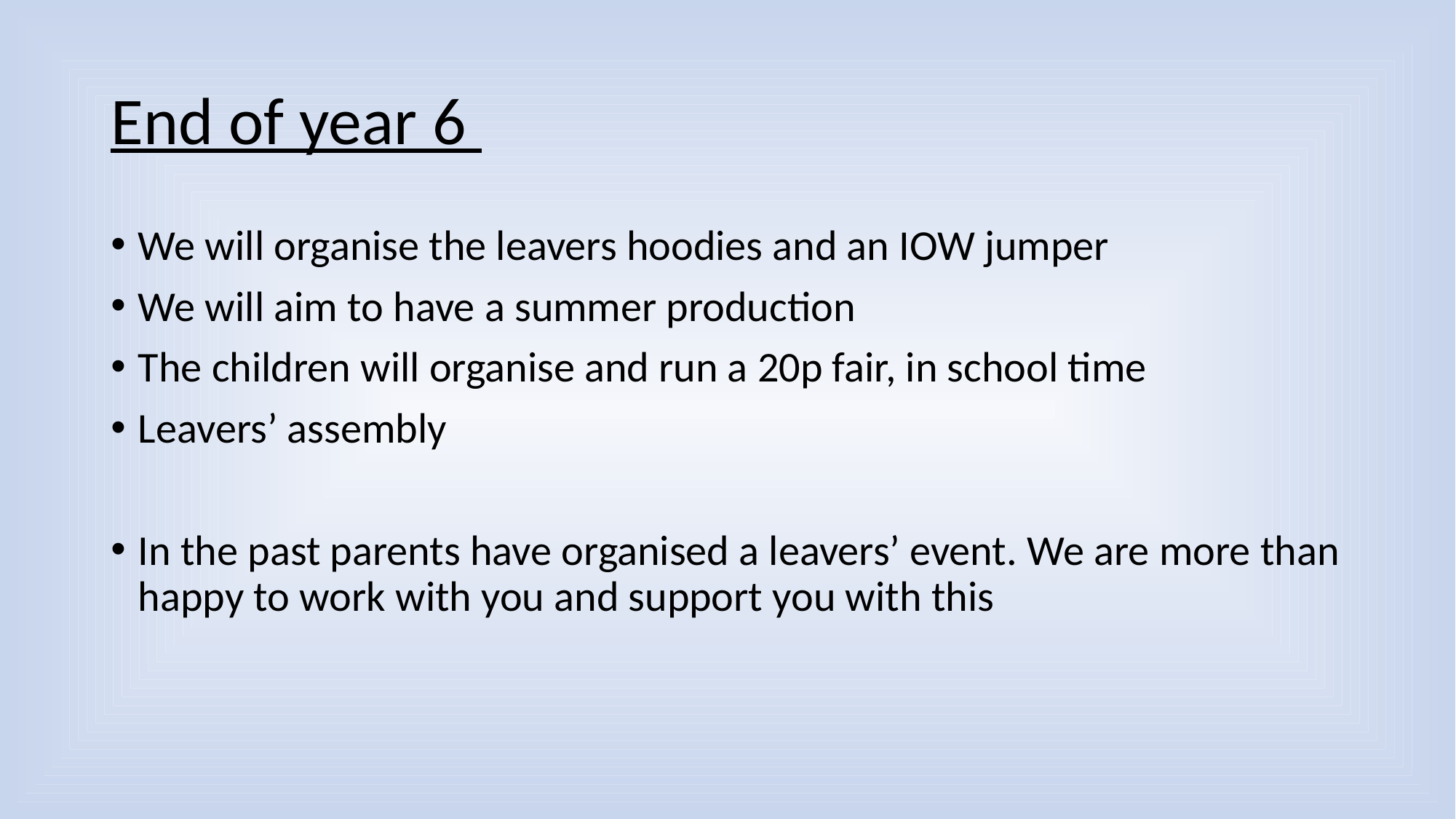

# End of year 6
We will organise the leavers hoodies and an IOW jumper
We will aim to have a summer production
The children will organise and run a 20p fair, in school time
Leavers’ assembly

In the past parents have organised a leavers’ event. We are more than happy to work with you and support you with this